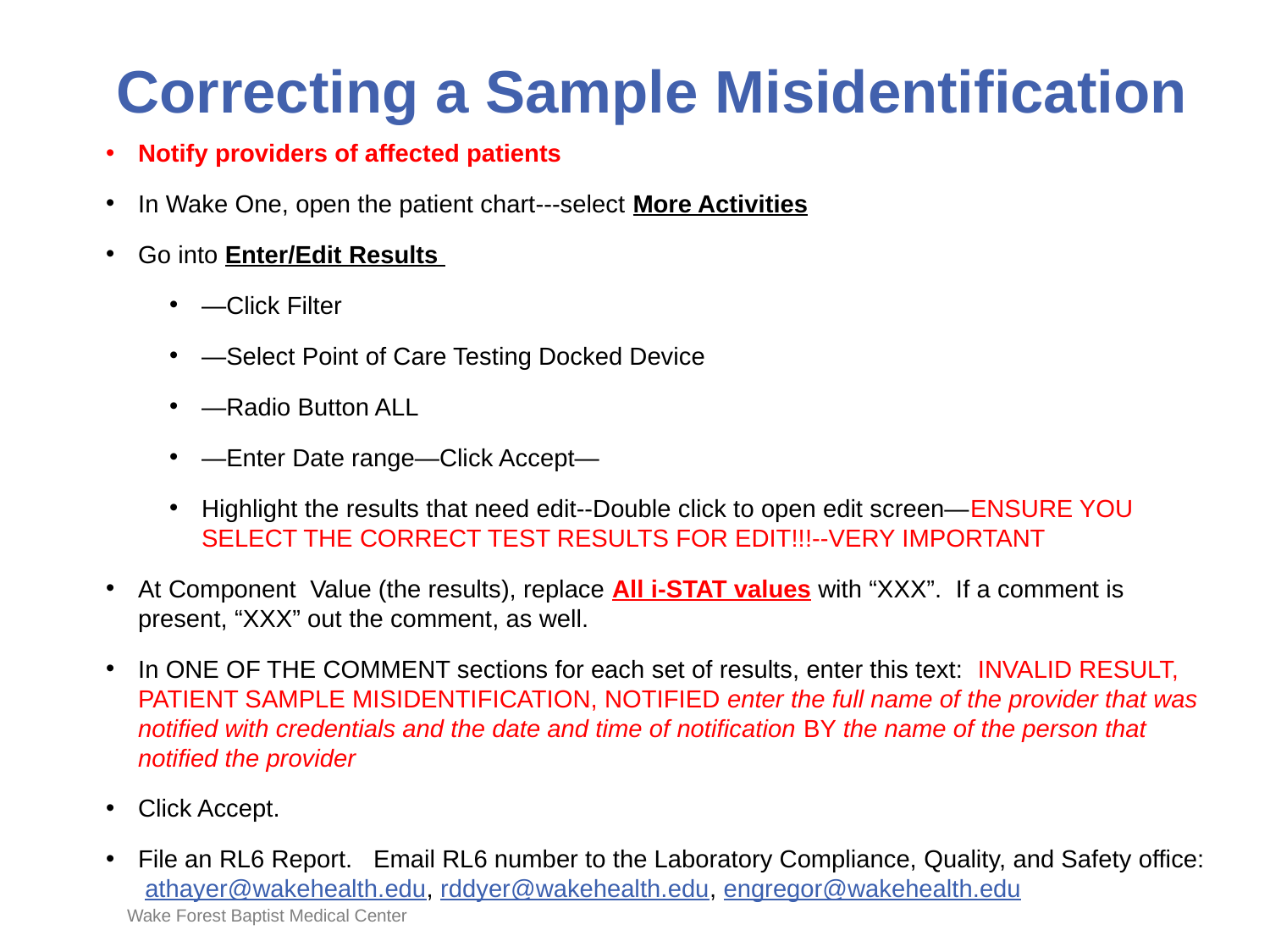

# Correcting a Sample Misidentification
Notify providers of affected patients
In Wake One, open the patient chart---select More Activities
Go into Enter/Edit Results
—Click Filter
—Select Point of Care Testing Docked Device
—Radio Button ALL
—Enter Date range—Click Accept—
Highlight the results that need edit--Double click to open edit screen—ENSURE YOU SELECT THE CORRECT TEST RESULTS FOR EDIT!!!--VERY IMPORTANT
At Component  Value (the results), replace All i-STAT values with “XXX”.  If a comment is present, “XXX” out the comment, as well.
In ONE OF THE COMMENT sections for each set of results, enter this text:  INVALID RESULT, PATIENT SAMPLE MISIDENTIFICATION, NOTIFIED enter the full name of the provider that was notified with credentials and the date and time of notification BY the name of the person that notified the provider
Click Accept.
File an RL6 Report.   Email RL6 number to the Laboratory Compliance, Quality, and Safety office:  athayer@wakehealth.edu, rddyer@wakehealth.edu, engregor@wakehealth.edu